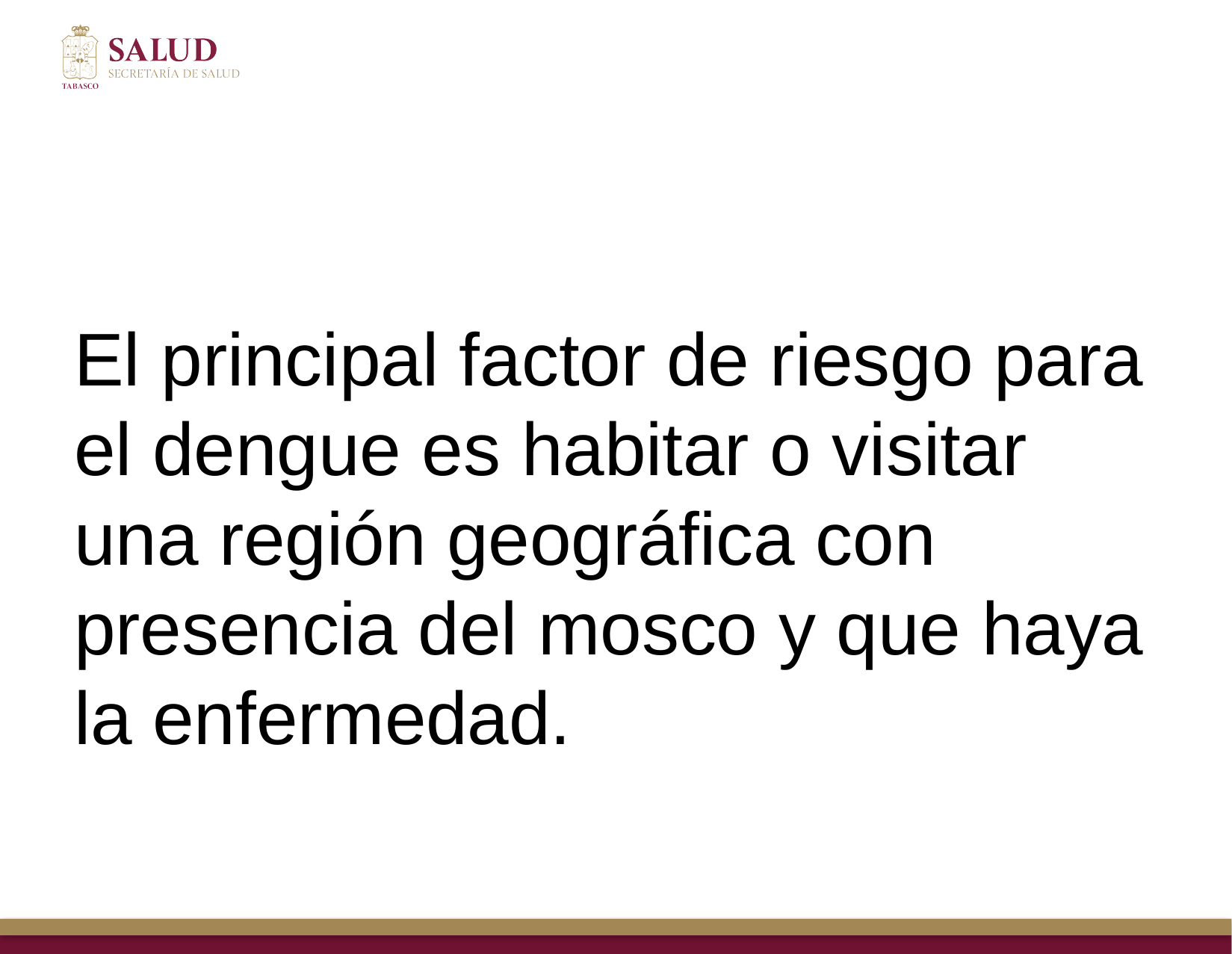

#

El principal factor de riesgo para el dengue es habitar o visitar una región geográfica con presencia del mosco y que haya la enfermedad.